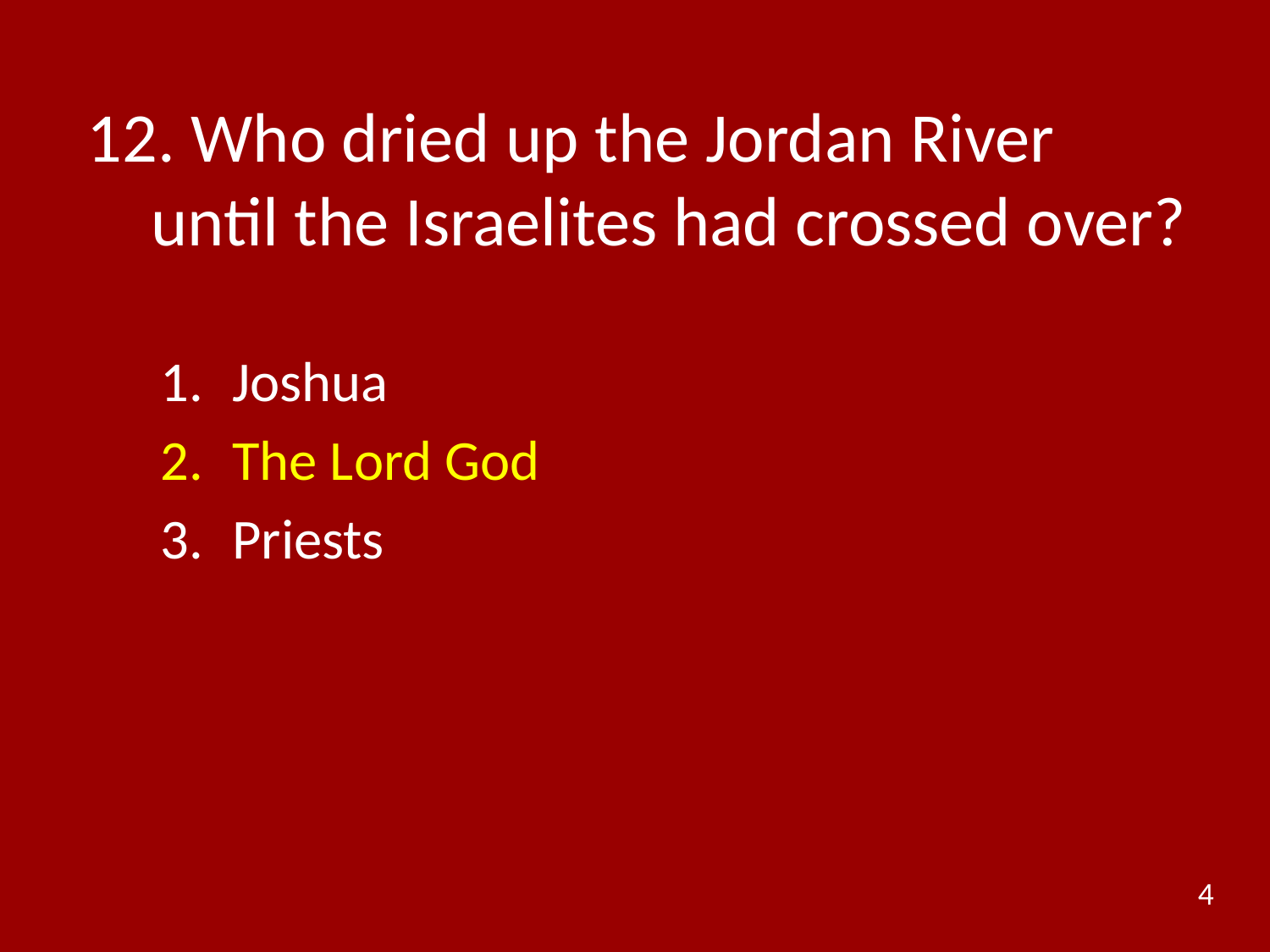

# 12. Who dried up the Jordan River until the Israelites had crossed over?
Joshua
The Lord God
Priests
4